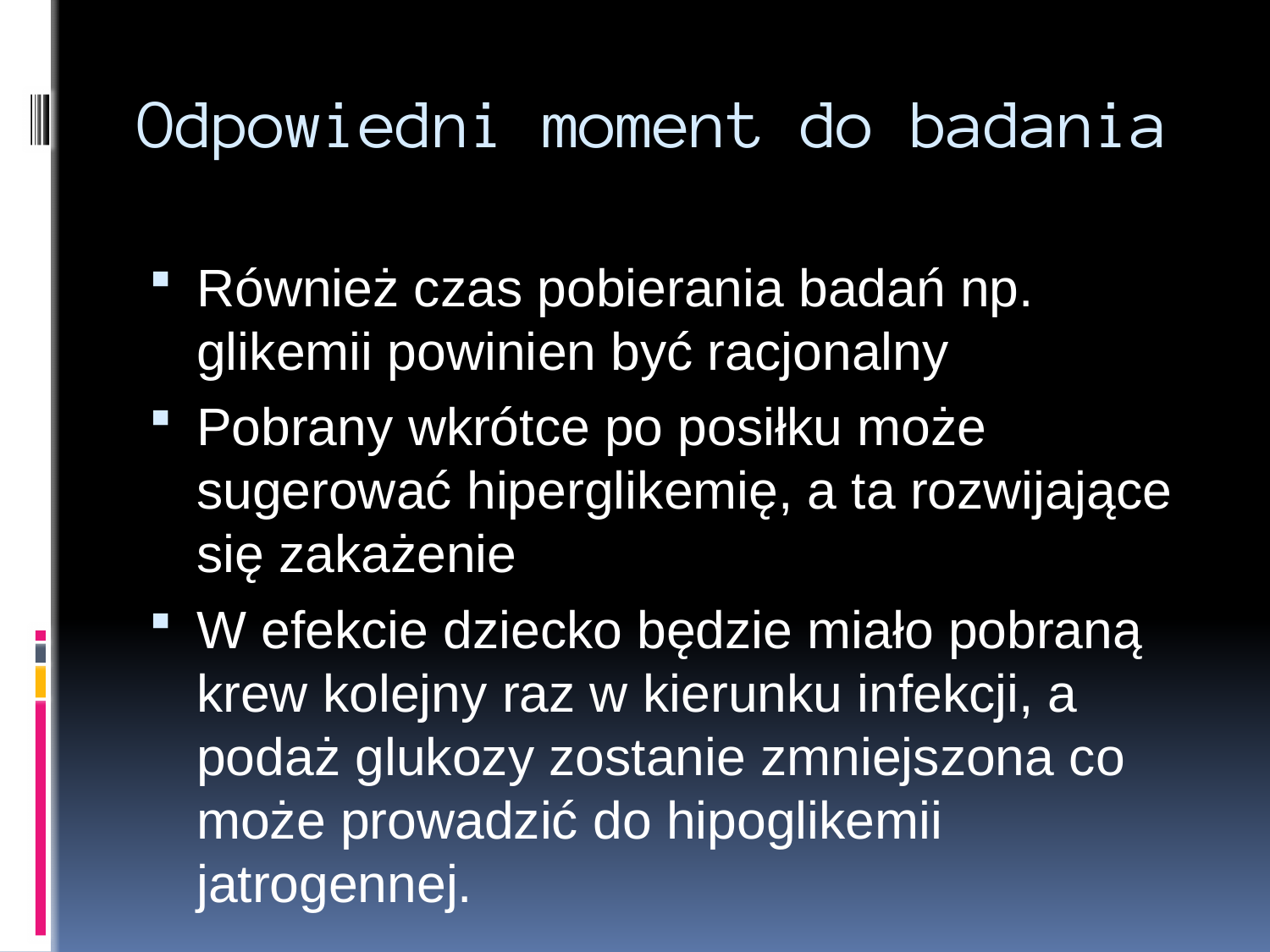

# Odpowiedni moment do badania
Również czas pobierania badań np. glikemii powinien być racjonalny
Pobrany wkrótce po posiłku może sugerować hiperglikemię, a ta rozwijające się zakażenie
W efekcie dziecko będzie miało pobraną krew kolejny raz w kierunku infekcji, a podaż glukozy zostanie zmniejszona co może prowadzić do hipoglikemii jatrogennej.